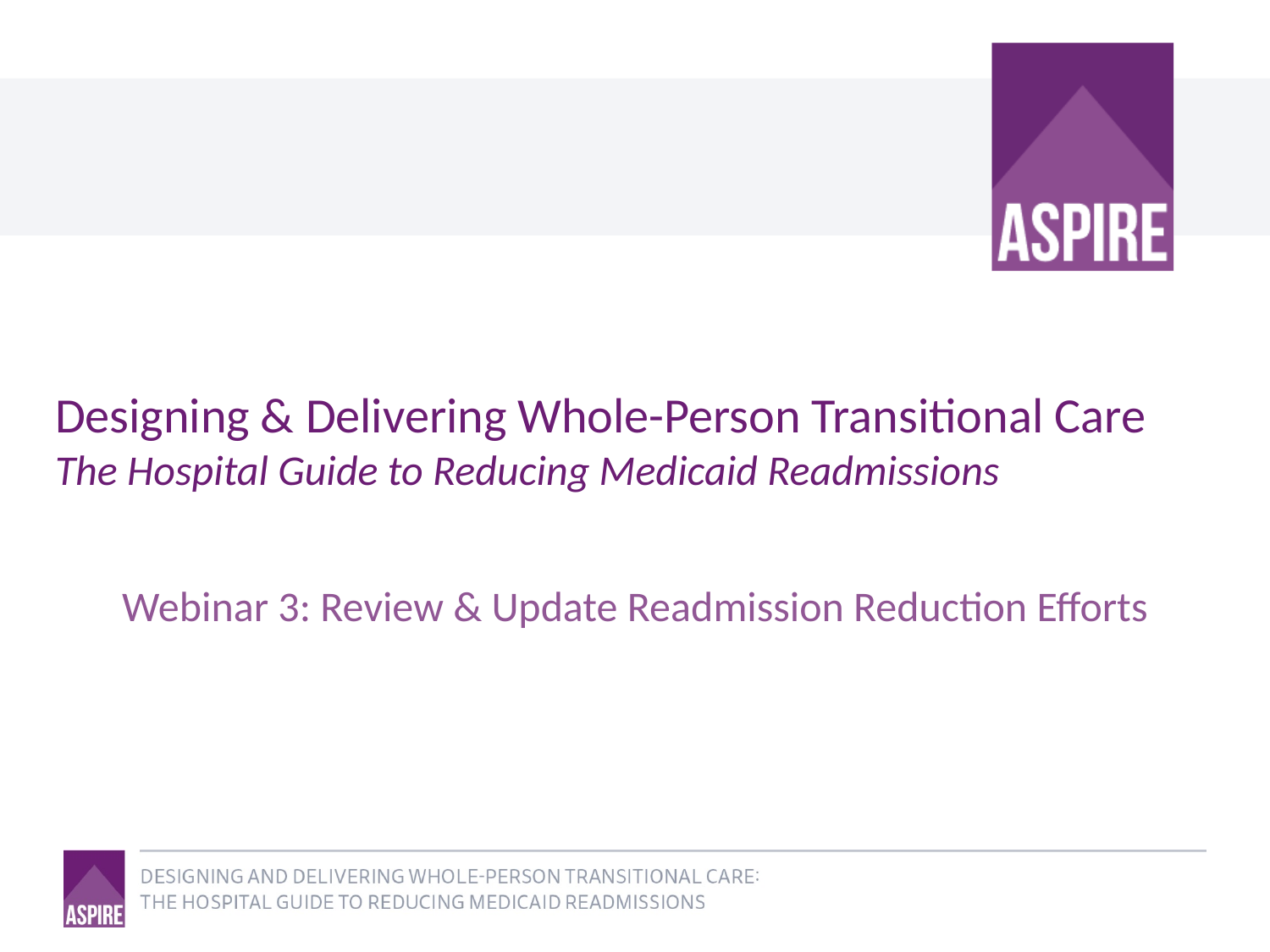

# Designing & Delivering Whole-Person Transitional Care The Hospital Guide to Reducing Medicaid Readmissions

Webinar 3: Review & Update Readmission Reduction Efforts